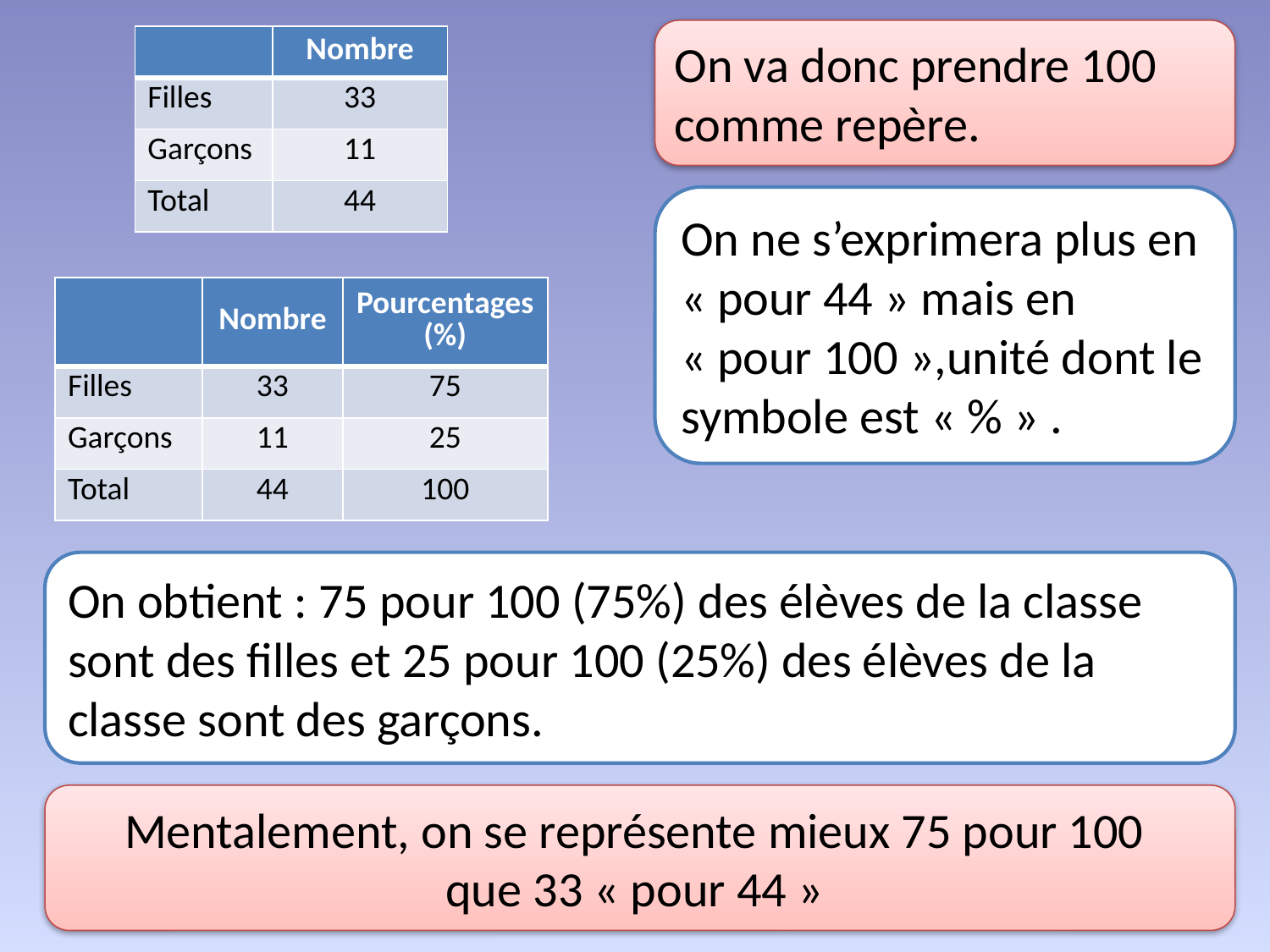

On va donc prendre 100 comme repère.
|  | Nombre |
| --- | --- |
| Filles | 33 |
| Garçons | 11 |
| Total | 44 |
On ne s’exprimera plus en « pour 44 » mais en « pour 100 »,unité dont le symbole est « % » .
|  | Nombre | Pourcentages (%) |
| --- | --- | --- |
| Filles | 33 | 75 |
| Garçons | 11 | 25 |
| Total | 44 | 100 |
On obtient : 75 pour 100 (75%) des élèves de la classe sont des filles et 25 pour 100 (25%) des élèves de la classe sont des garçons.
Mentalement, on se représente mieux 75 pour 100
que 33 « pour 44 »